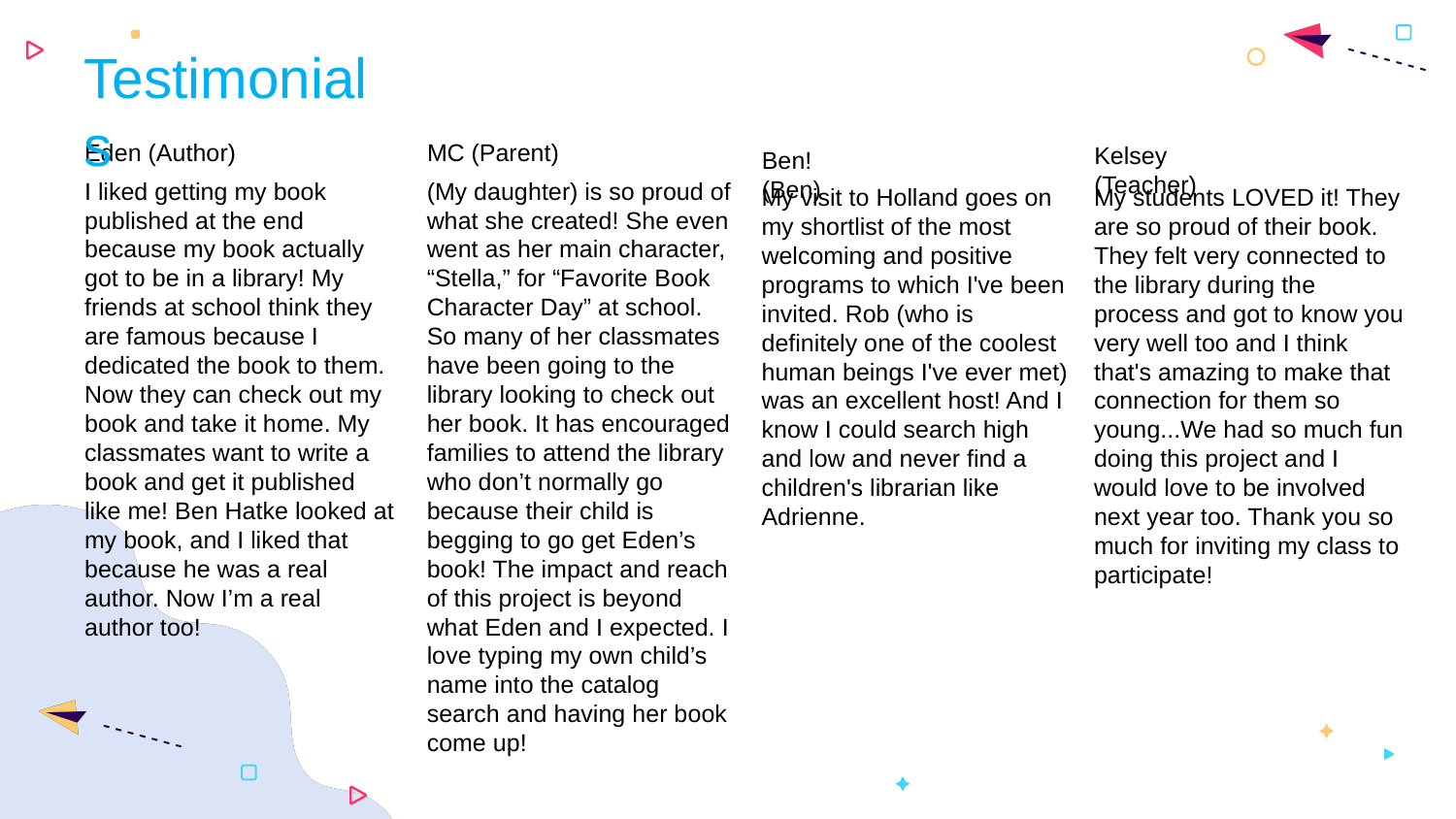

Testimonials
MC (Parent)
Eden (Author)
Kelsey (Teacher)
Ben! (Ben)
I liked getting my book published at the end because my book actually got to be in a library! My friends at school think they are famous because I dedicated the book to them. Now they can check out my book and take it home. My classmates want to write a book and get it published like me! Ben Hatke looked at my book, and I liked that because he was a real author. Now I’m a real author too!
(My daughter) is so proud of what she created! She even went as her main character, “Stella,” for “Favorite Book Character Day” at school. So many of her classmates have been going to the library looking to check out her book. It has encouraged families to attend the library who don’t normally go because their child is begging to go get Eden’s book! The impact and reach of this project is beyond what Eden and I expected. I love typing my own child’s name into the catalog search and having her book come up!
My visit to Holland goes on my shortlist of the most welcoming and positive programs to which I've been invited. Rob (who is definitely one of the coolest human beings I've ever met) was an excellent host! And I know I could search high and low and never find a children's librarian like Adrienne.

My students LOVED it! They are so proud of their book. They felt very connected to the library during the process and got to know you very well too and I think that's amazing to make that connection for them so young...We had so much fun doing this project and I would love to be involved next year too. Thank you so much for inviting my class to participate!